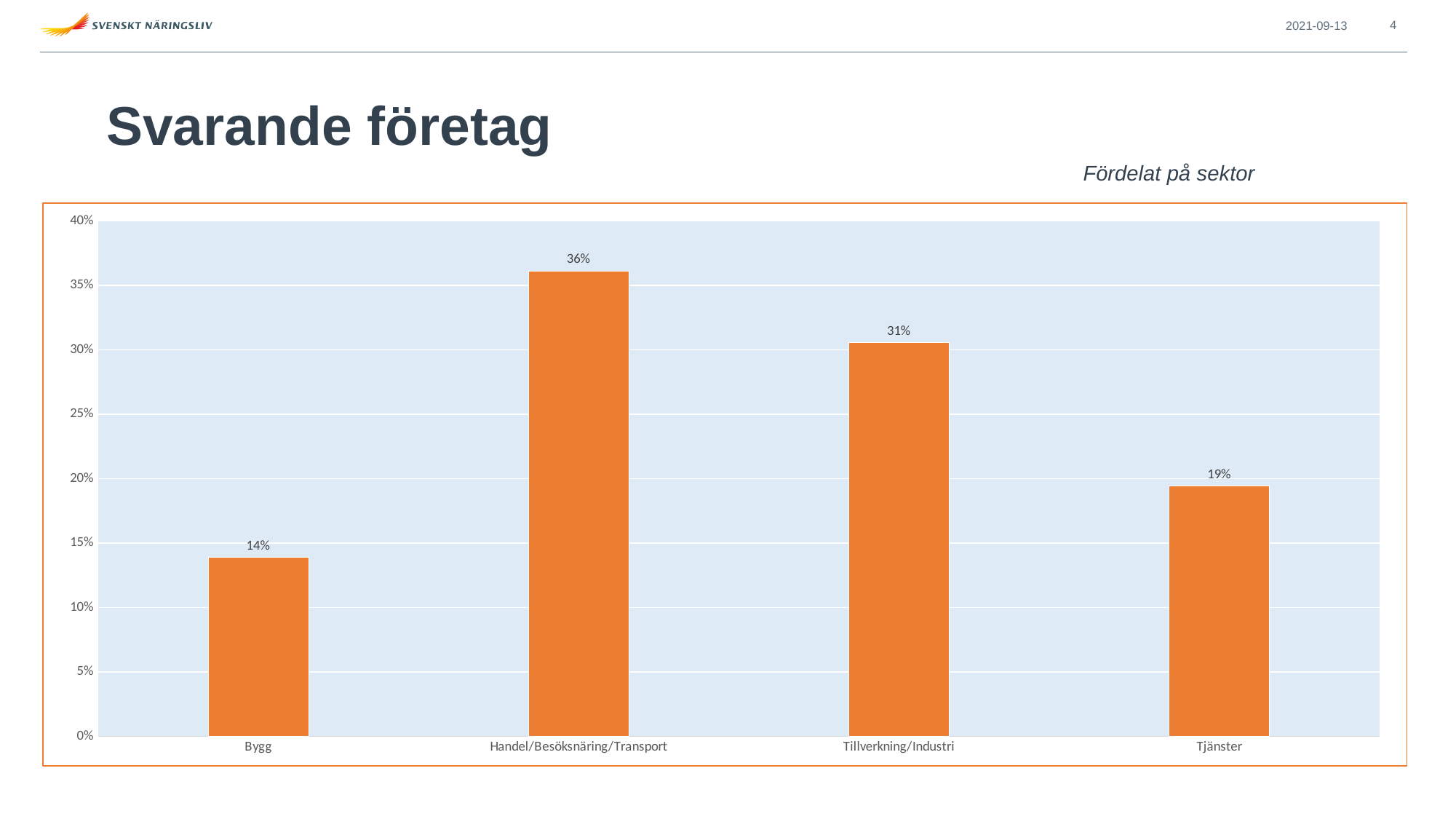

2021-09-13
4
# Svarande företag
Fördelat på sektor

### Chart

| Category |  |
|---|---|
| Bygg | 0.1388888888888889 |
| Handel/Besöksnäring/Transport | 0.3611111111111111 |
| Tillverkning/Industri | 0.3055555555555556 |
| Tjänster | 0.19444444444444445 |